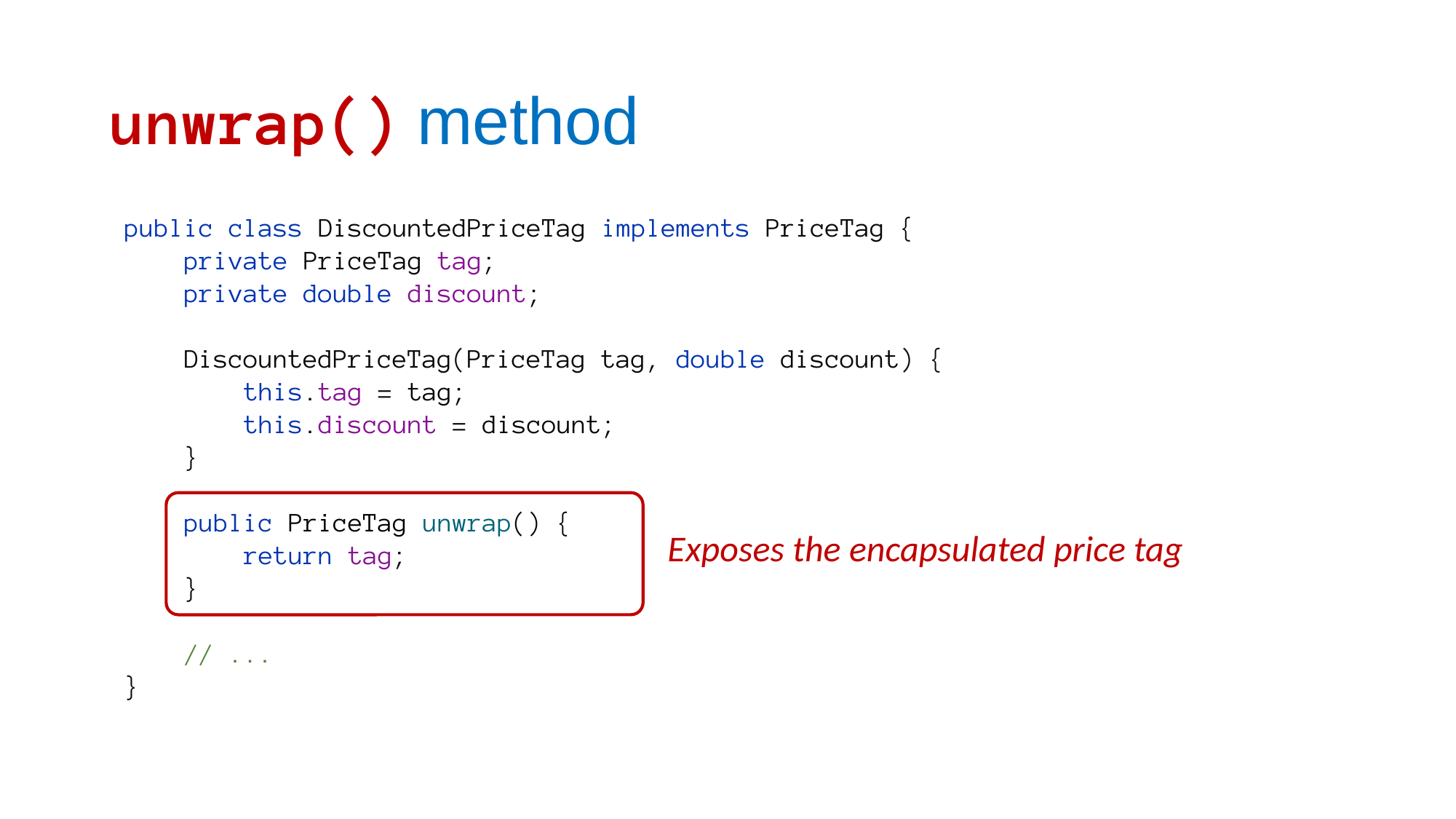

# unwrap() method
public class DiscountedPriceTag implements PriceTag {
    private PriceTag tag;
    private double discount;
    DiscountedPriceTag(PriceTag tag, double discount) {
        this.tag = tag;
        this.discount = discount;
    }

    public PriceTag unwrap() {
        return tag;
    }

    // ...
}

Exposes the encapsulated price tag